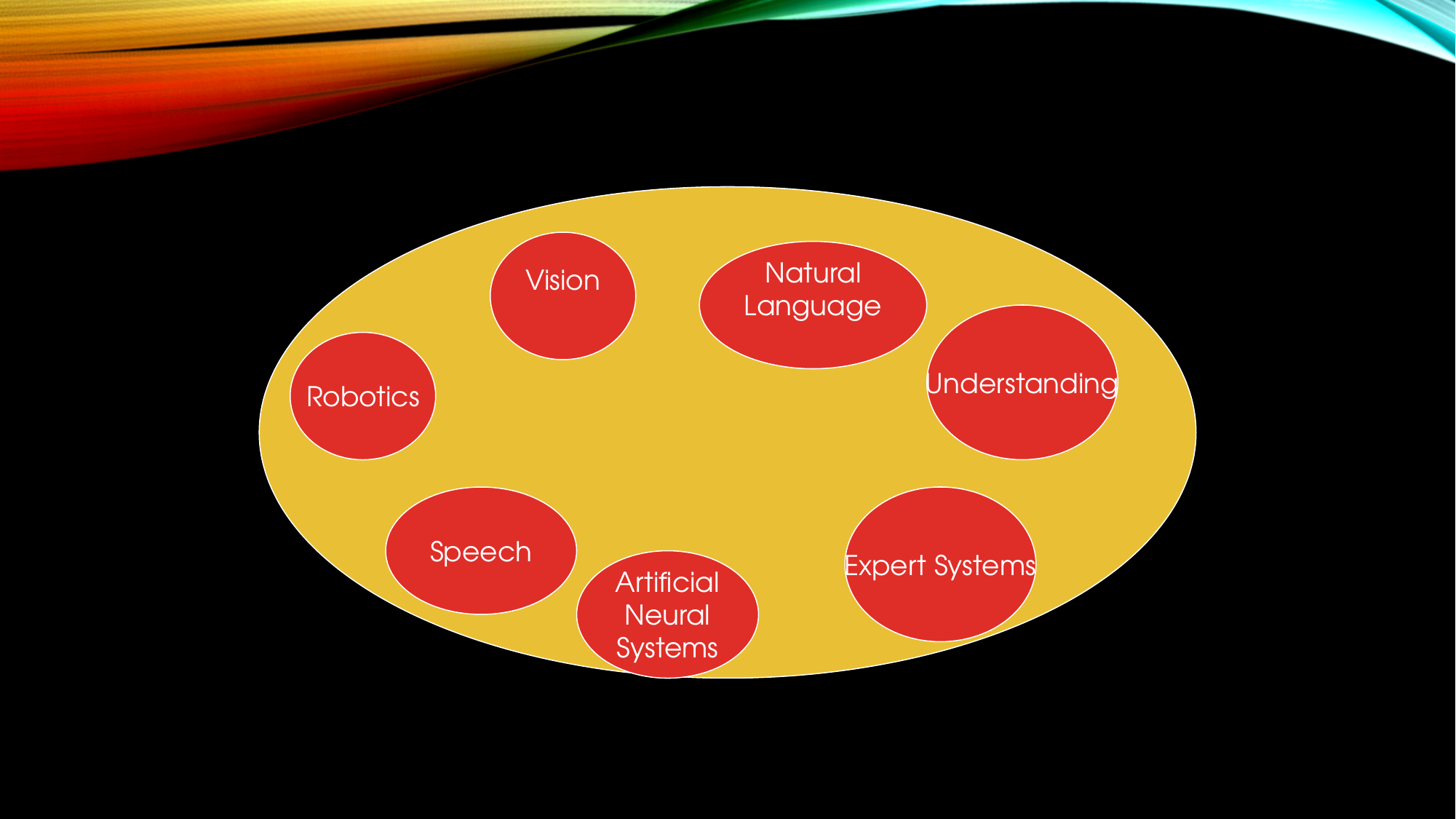

#

Vision

Natural Language

Understanding
Robotics
Speech
Expert Systems
Expert Systems
Artificial Neural Systems